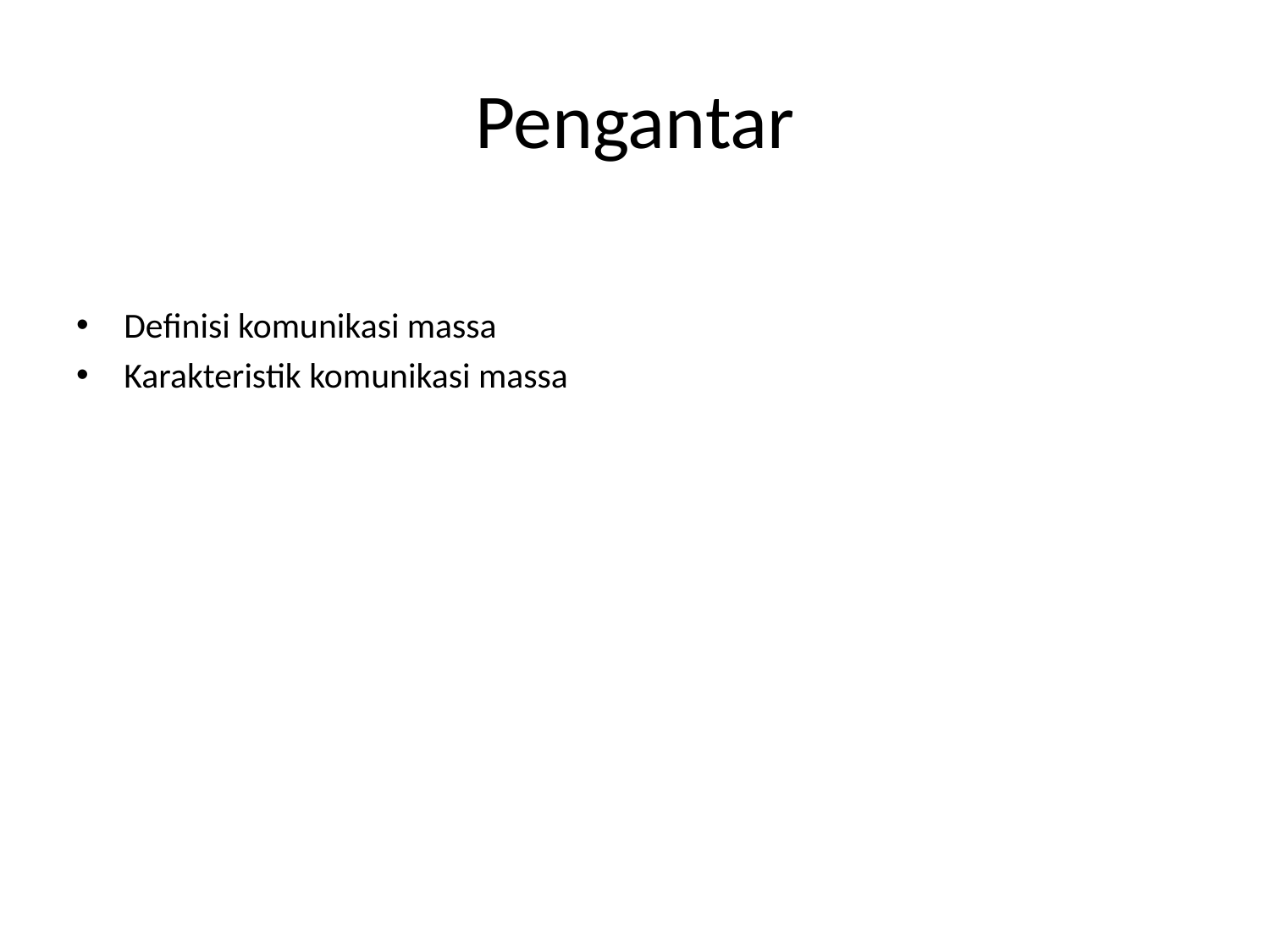

# Pengantar

Definisi komunikasi massa
Karakteristik komunikasi massa